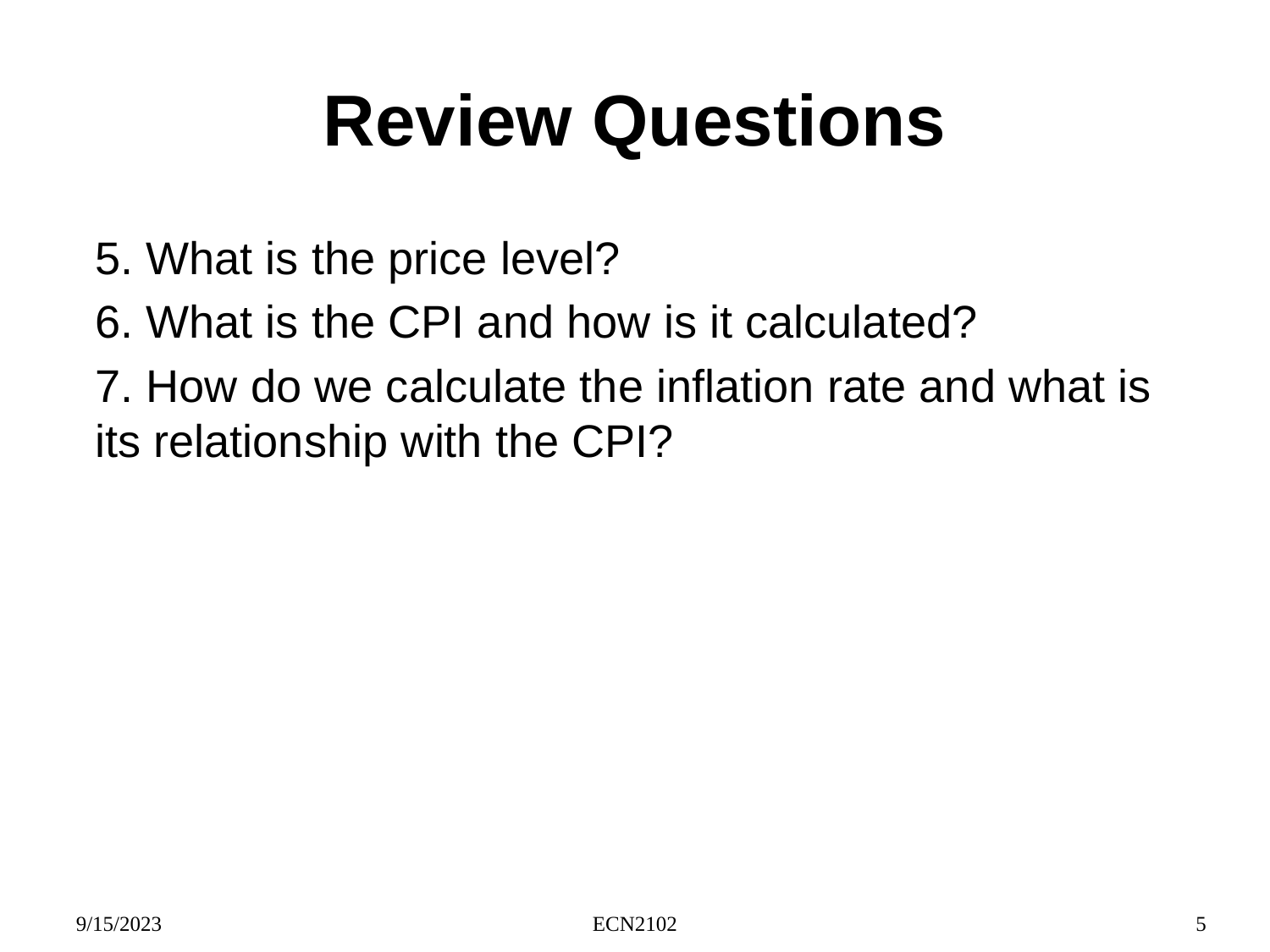

# Review Questions
5. What is the price level?
6. What is the CPI and how is it calculated?
7. How do we calculate the inflation rate and what is its relationship with the CPI?
9/15/2023
ECN2102
5